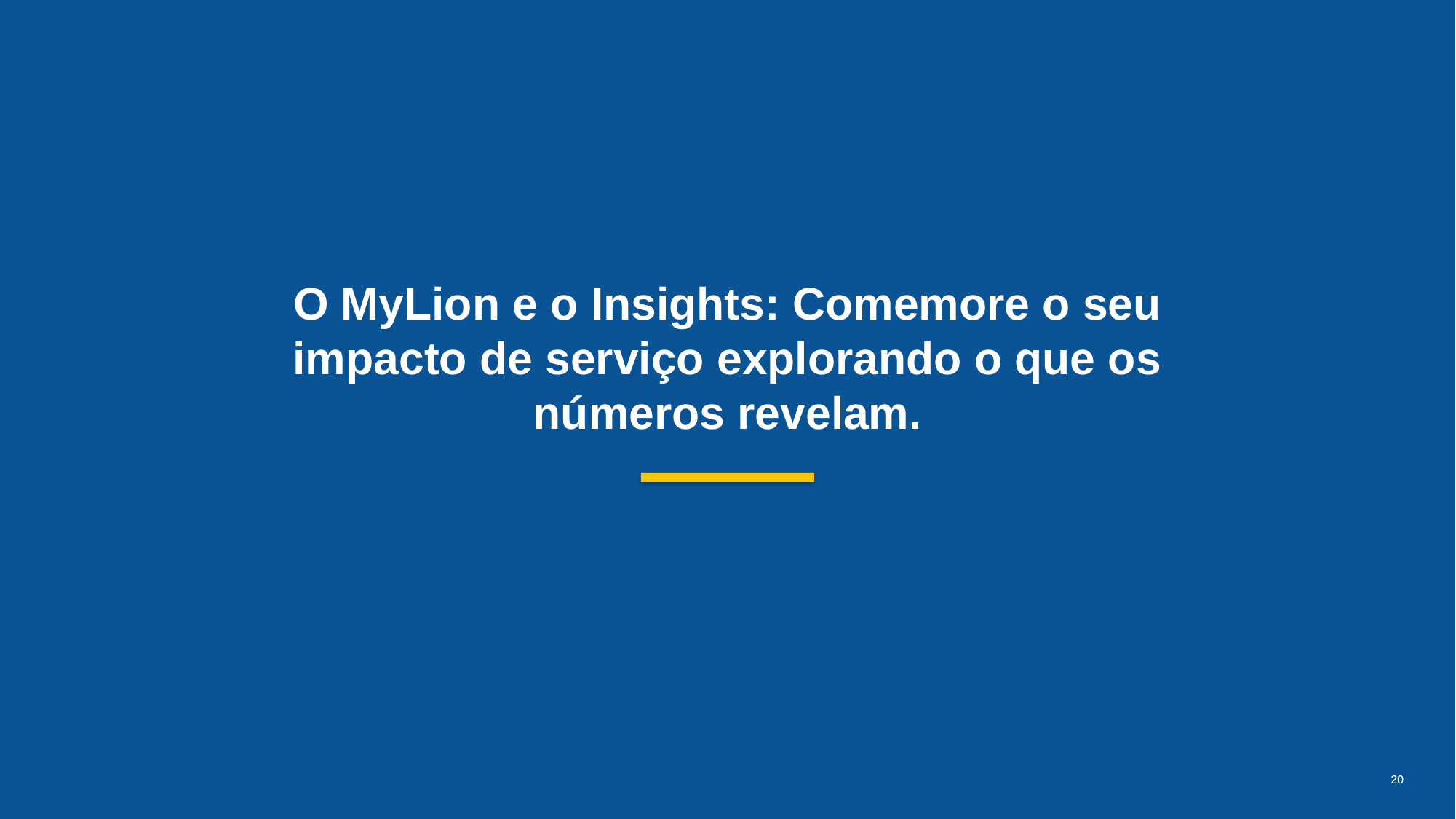

O MyLion e o Insights: Comemore o seu impacto de serviço explorando o que os números revelam.